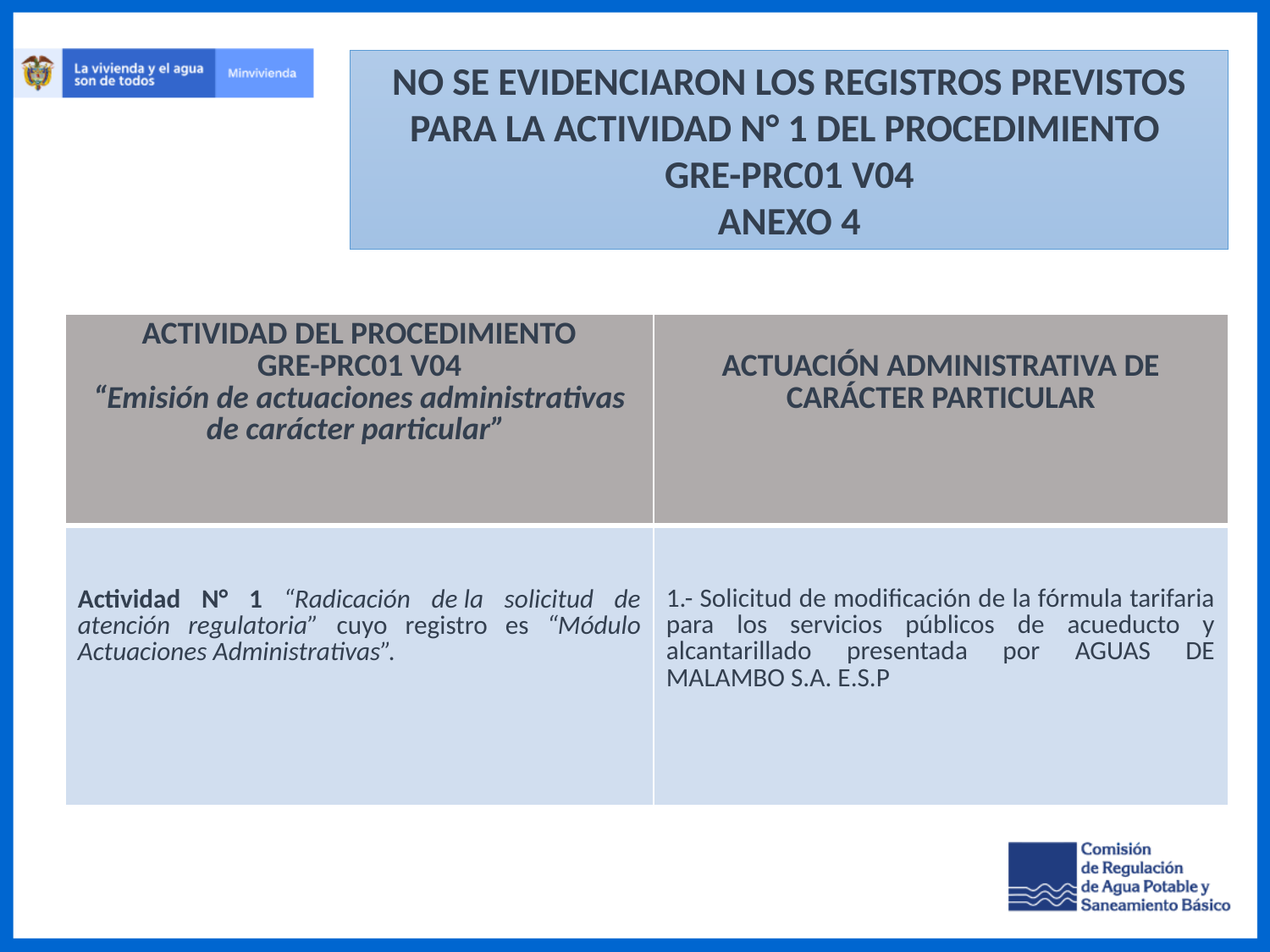

NO SE EVIDENCIARON LOS REGISTROS PREVISTOS PARA LA ACTIVIDAD N° 1 DEL PROCEDIMIENTO
GRE-PRC01 V04
ANEXO 4
| ​ACTIVIDAD DEL PROCEDIMIENTO  GRE-PRC01 V04 “Emisión de actuaciones administrativas de carácter particular” | ACTUACIÓN ADMINISTRATIVA DE CARÁCTER PARTICULAR |
| --- | --- |
| Actividad N° 1 “Radicación de la solicitud de atención regulatoria” cuyo registro es “Módulo Actuaciones Administrativas”. | 1.- Solicitud de modificación de la fórmula tarifaria para los servicios públicos de acueducto y alcantarillado presentada por AGUAS DE MALAMBO S.A. E.S.P |